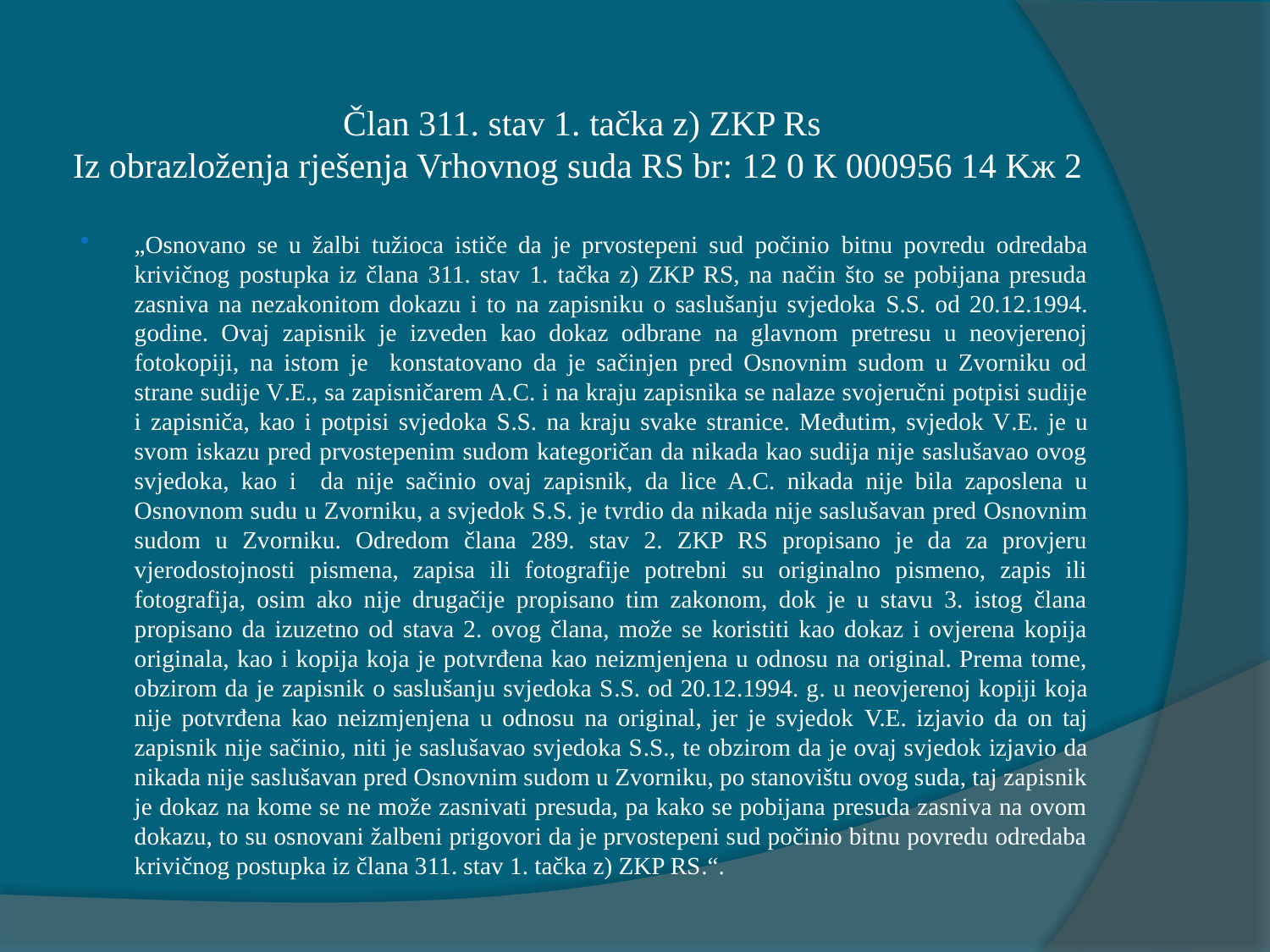

# Član 311. stav 1. tačka z) ZKP Rs Iz obrazloženja rješenja Vrhovnog suda RS br: 12 0 К 000956 14 Kж 2
„Osnovano se u žalbi tužioca ističe da je prvostepeni sud počinio bitnu povredu odredaba krivičnog postupka iz člana 311. stav 1. tačka z) ZKP RS, na način što se pobijana presuda zasniva na nezakonitom dokazu i to na zapisniku o saslušanju svjedoka S.S. od 20.12.1994. godine. Ovaj zapisnik je izveden kao dokaz odbrane na glavnom pretresu u neovjerenoj fotokopiji, na istom je  konstatovano da je sačinjen pred Osnovnim sudom u Zvorniku od strane sudije V.E., sa zapisničarem A.C. i na kraju zapisnika se nalaze svojeručni potpisi sudije i zapisniča, kao i potpisi svjedoka S.S. na kraju svake stranice. Međutim, svjedok V.E. je u svom iskazu pred prvostepenim sudom kategoričan da nikada kao sudija nije saslušavao ovog svjedoka, kao i  da nije sačinio ovaj zapisnik, da lice A.C. nikada nije bila zaposlena u Osnovnom sudu u Zvorniku, a svjedok S.S. je tvrdio da nikada nije saslušavan pred Osnovnim sudom u Zvorniku. Odredom člana 289. stav 2. ZKP RS propisano je da za provjeru vjerodostojnosti pismena, zapisa ili fotografije potrebni su originalno pismeno, zapis ili fotografija, osim ako nije drugačije propisano tim zakonom, dok je u stavu 3. istog člana propisano da izuzetno od stava 2. ovog člana, može se koristiti kao dokaz i ovjerena kopija originala, kao i kopija koja je potvrđena kao neizmjenjena u odnosu na original. Prema tome, obzirom da je zapisnik o saslušanju svjedoka S.S. od 20.12.1994. g. u neovjerenoj kopiji koja nije potvrđena kao neizmjenjena u odnosu na original, jer je svjedok V.E. izjavio da on taj zapisnik nije sačinio, niti je saslušavao svjedoka S.S., te obzirom da je ovaj svjedok izjavio da nikada nije saslušavan pred Osnovnim sudom u Zvorniku, po stanovištu ovog suda, taj zapisnik je dokaz na kome se ne može zasnivati presuda, pa kako se pobijana presuda zasniva na ovom dokazu, to su osnovani žalbeni prigovori da je prvostepeni sud počinio bitnu povredu odredaba krivičnog postupka iz člana 311. stav 1. tačka z) ZKP RS.“.